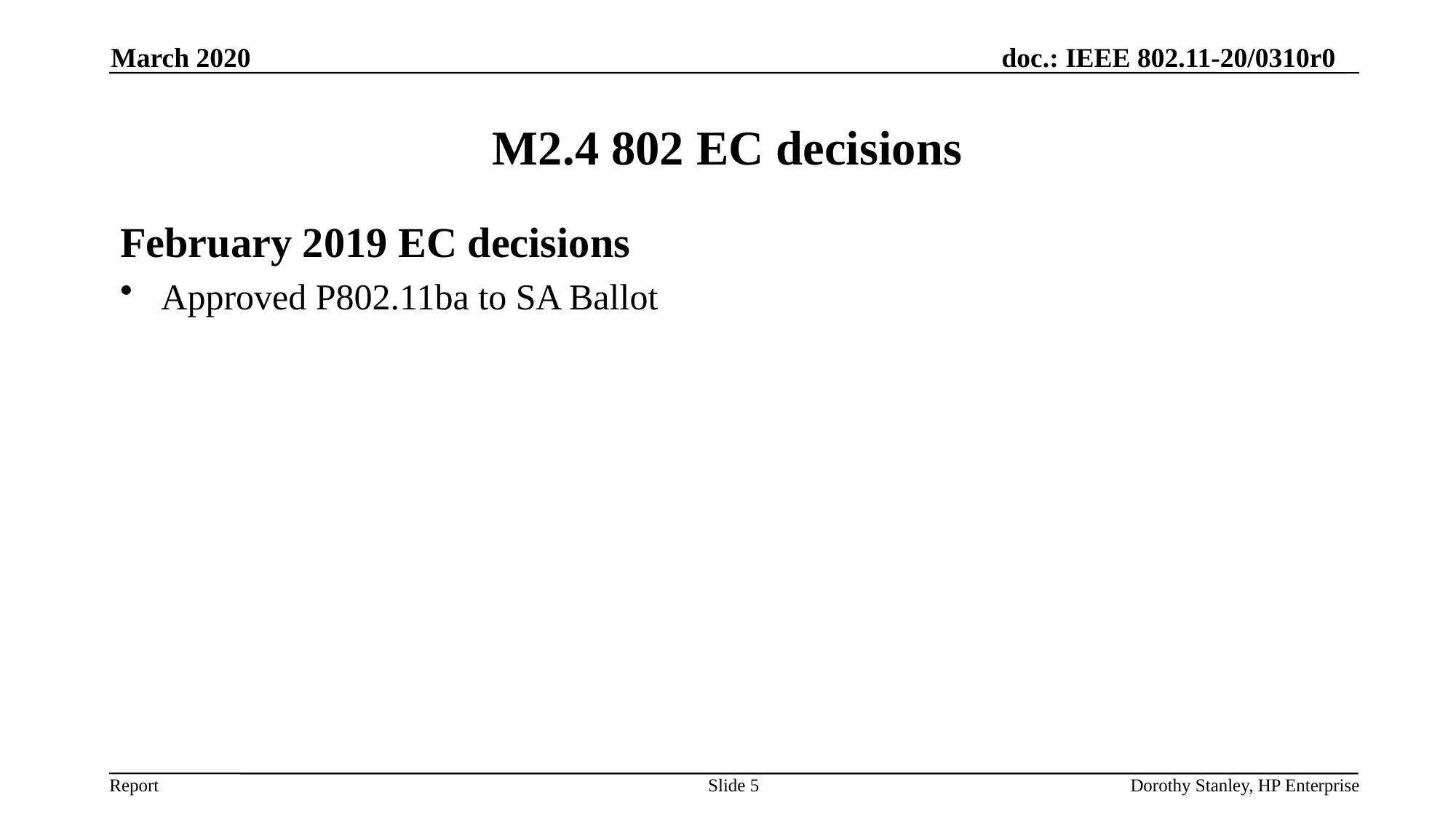

March 2020
# M2.4 802 EC decisions
February 2019 EC decisions
Approved P802.11ba to SA Ballot

Slide 5
Dorothy Stanley, HP Enterprise